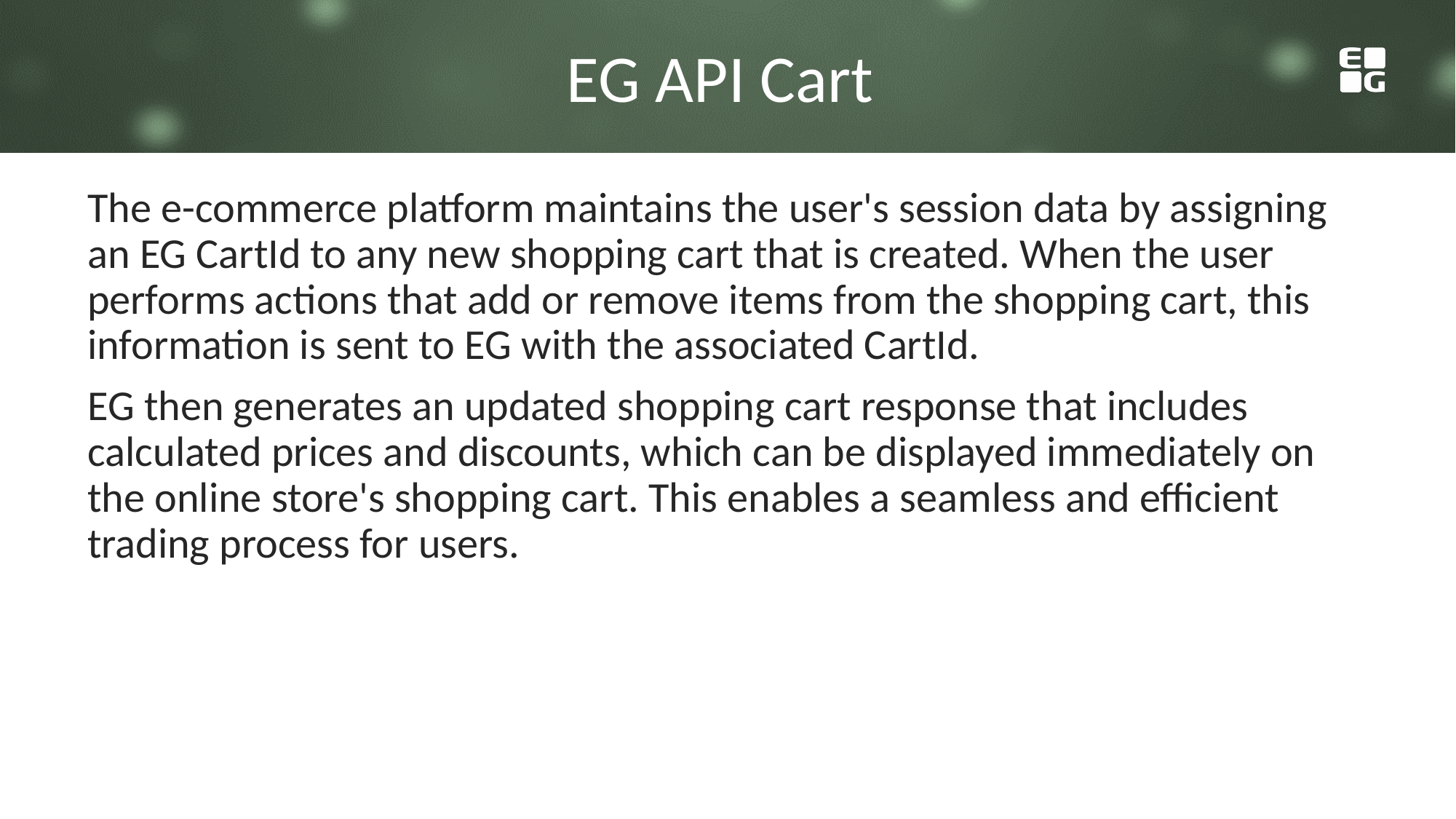

EG API Cart
The e-commerce platform maintains the user's session data by assigning an EG CartId to any new shopping cart that is created. When the user performs actions that add or remove items from the shopping cart, this information is sent to EG with the associated CartId.
EG then generates an updated shopping cart response that includes calculated prices and discounts, which can be displayed immediately on the online store's shopping cart. This enables a seamless and efficient trading process for users.